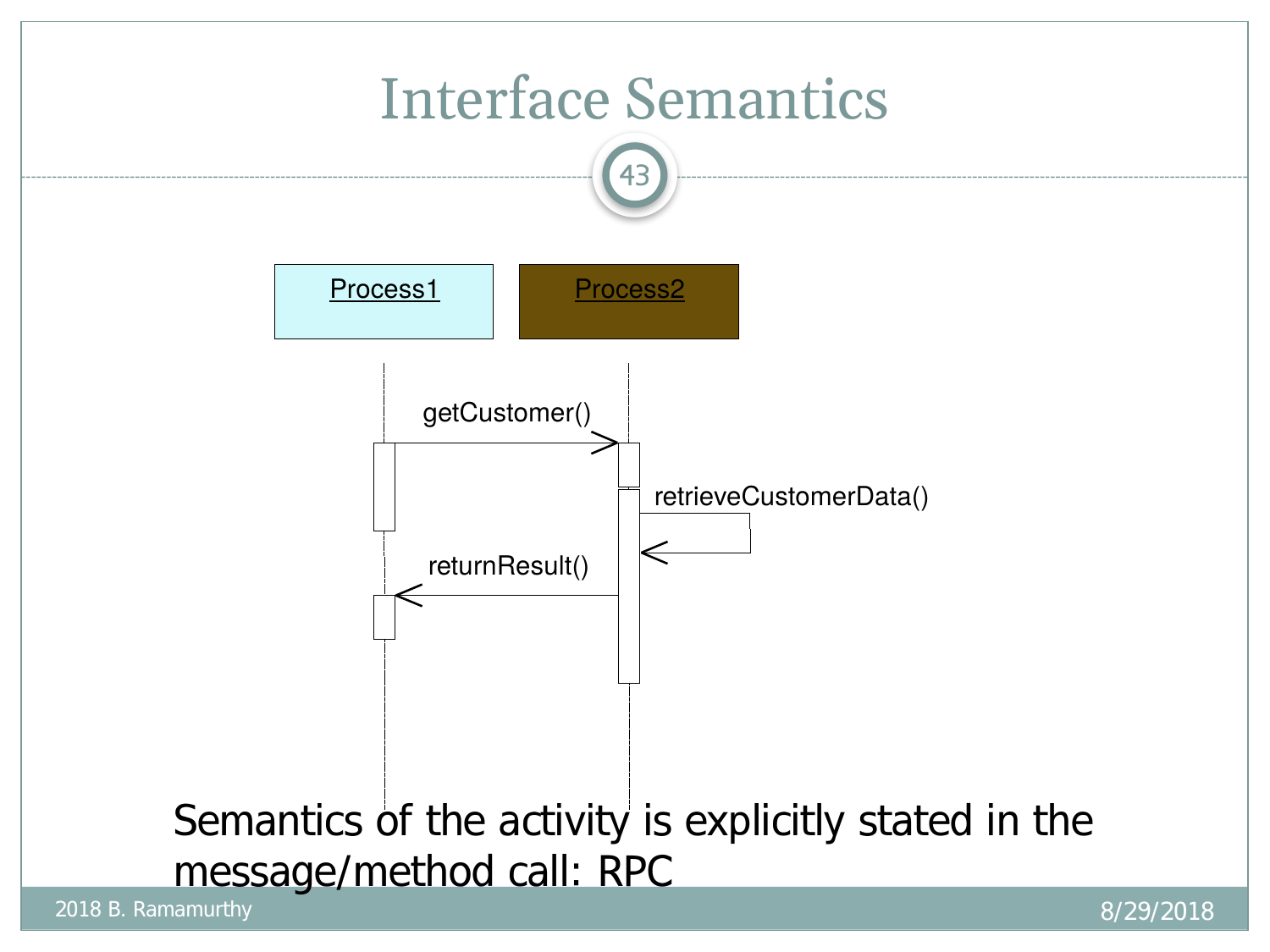

# Interface Semantics
43

Process1
Process2

getCustomer()

retrieveCustomerData()

returnResult()

Semantics of the activity is explicitly stated in the
message/method call: RPC
8/29/2018
2018 B. Ramamurthy